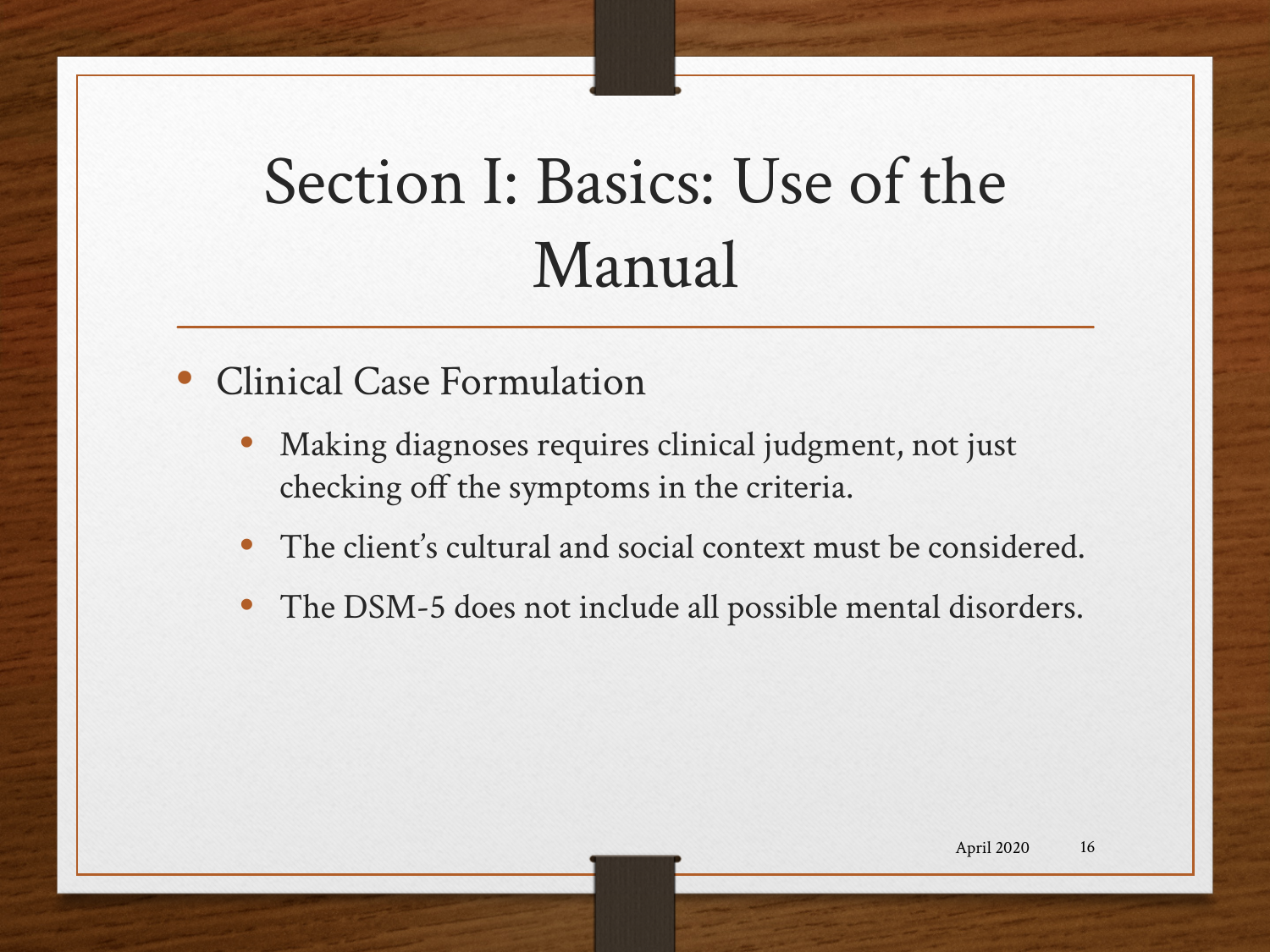

# Section I: Basics: Use of the Manual
Clinical Case Formulation
Making diagnoses requires clinical judgment, not just checking off the symptoms in the criteria.
The client’s cultural and social context must be considered.
The DSM-5 does not include all possible mental disorders.
April 2020
16